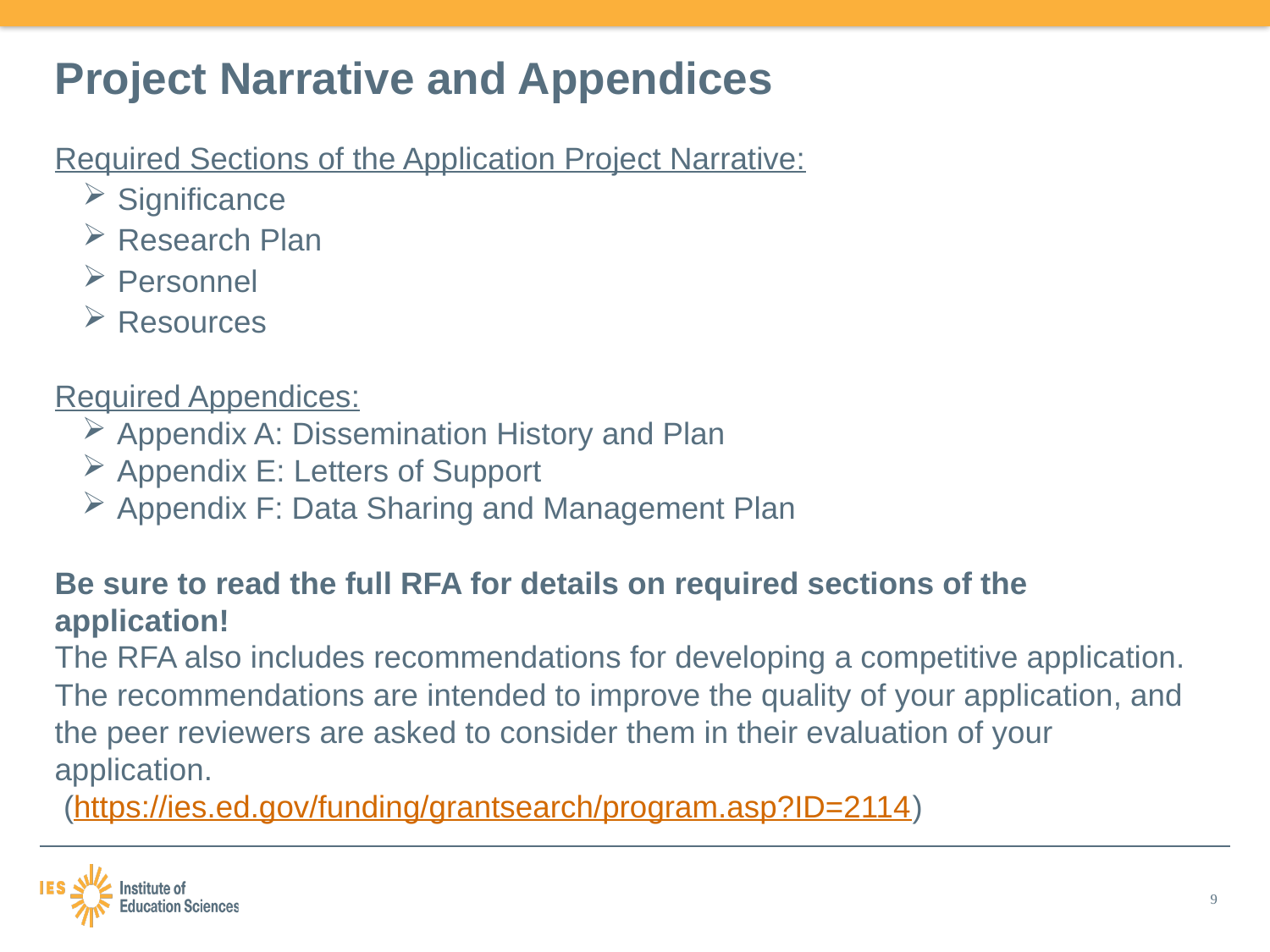

# Project Narrative and Appendices
Required Sections of the Application Project Narrative:
Significance
Research Plan
Personnel
Resources

Required Appendices:
Appendix A: Dissemination History and Plan
Appendix E: Letters of Support
Appendix F: Data Sharing and Management Plan

Be sure to read the full RFA for details on required sections of the application!
The RFA also includes recommendations for developing a competitive application. The recommendations are intended to improve the quality of your application, and the peer reviewers are asked to consider them in their evaluation of your application.
 (https://ies.ed.gov/funding/grantsearch/program.asp?ID=2114)

9